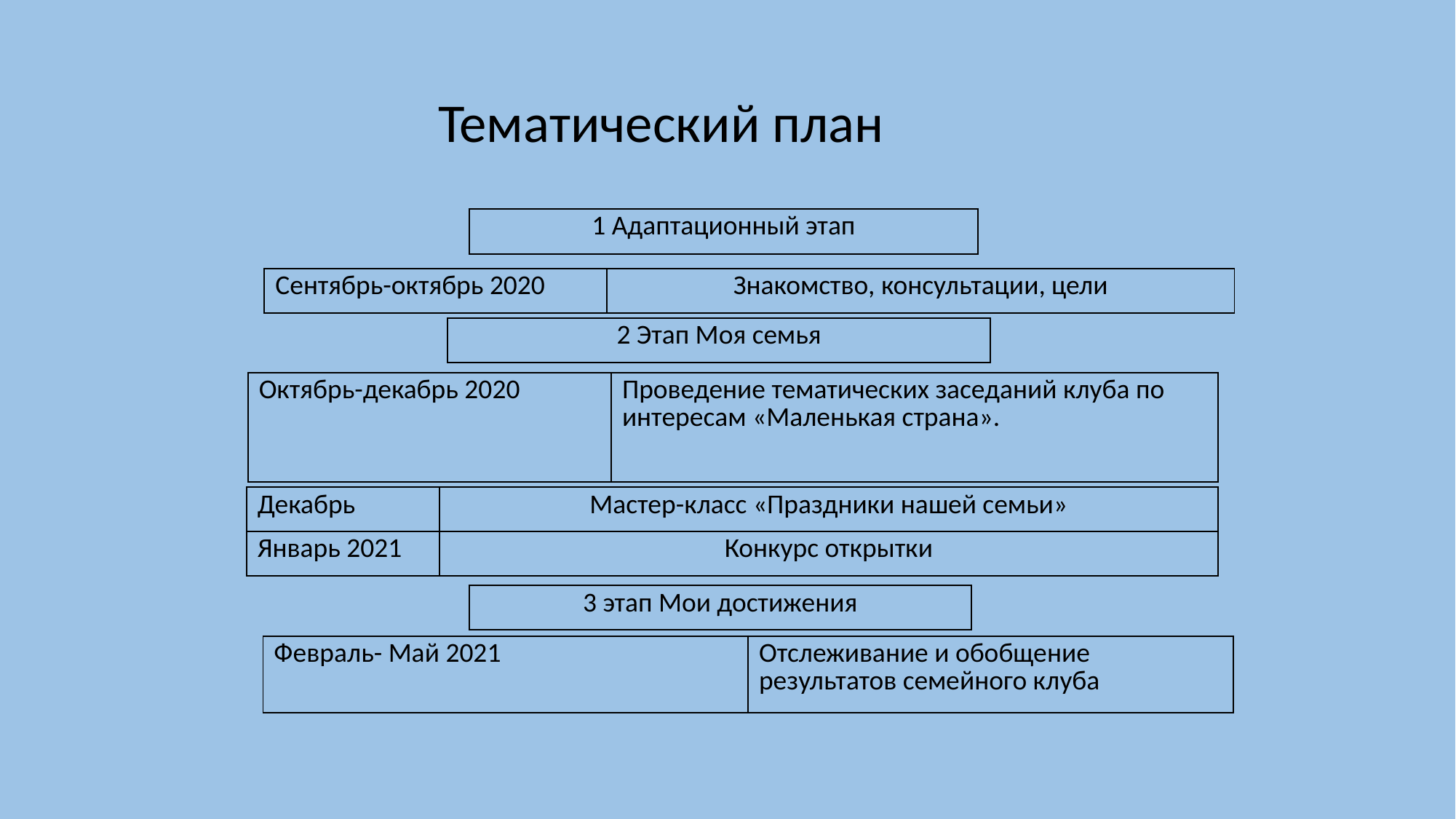

Тематический план
| 1 Адаптационный этап |
| --- |
| Сентябрь-октябрь 2020 | Знакомство, консультации, цели |
| --- | --- |
| 2 Этап Моя семья |
| --- |
| Октябрь-декабрь 2020 | Проведение тематических заседаний клуба по интересам «Маленькая страна». |
| --- | --- |
| Декабрь | Мастер-класс «Праздники нашей семьи» |
| --- | --- |
| Январь 2021 | Конкурс открытки |
| 3 этап Мои достижения |
| --- |
| Февраль- Май 2021 | Отслеживание и обобщение результатов семейного клуба |
| --- | --- |